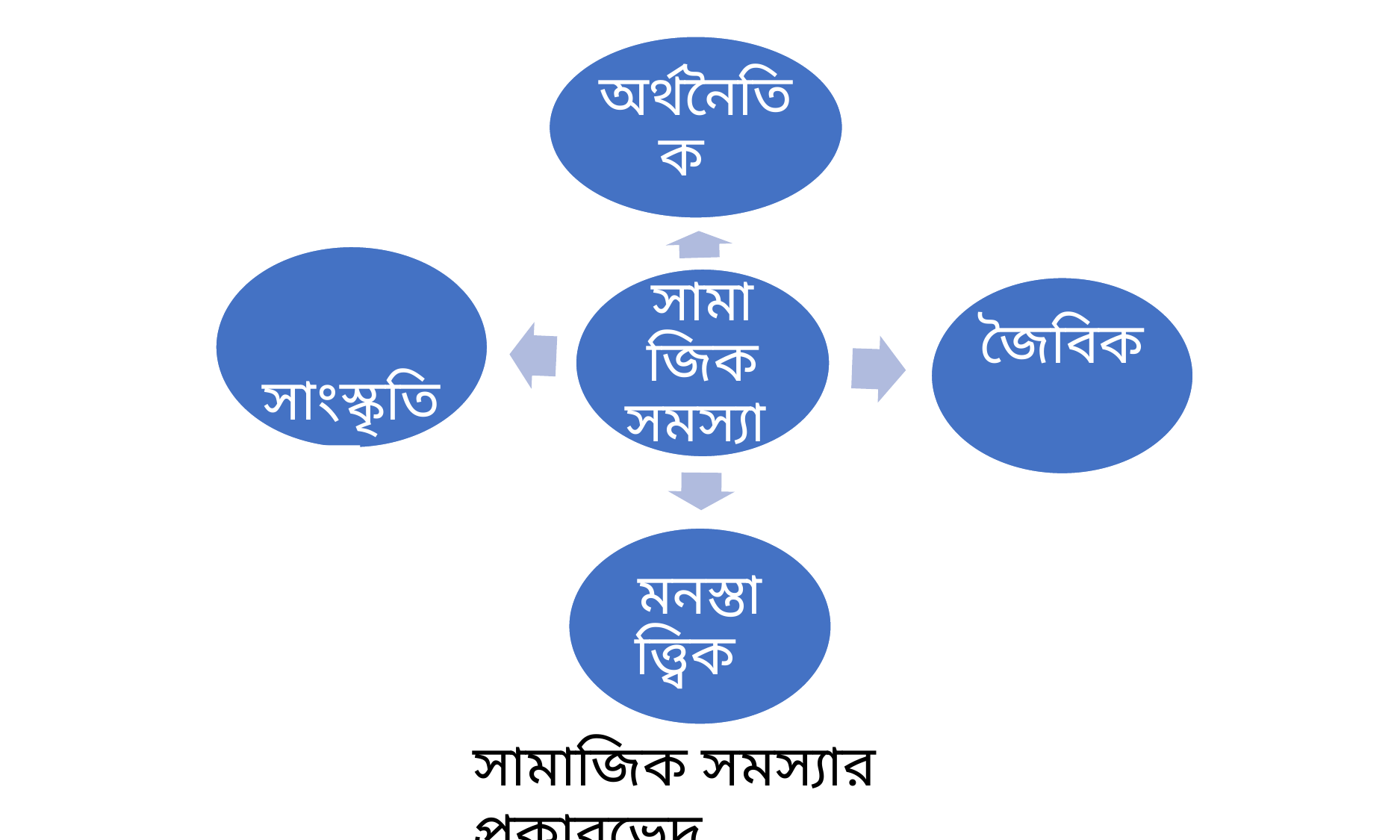

সামাজিক সমস্যা

অর্থনৈতিক

জৈবিক

মনস্তাত্ত্বিক

 সাংস্কৃতিক
সামাজিক সমস্যার প্রকারভেদ